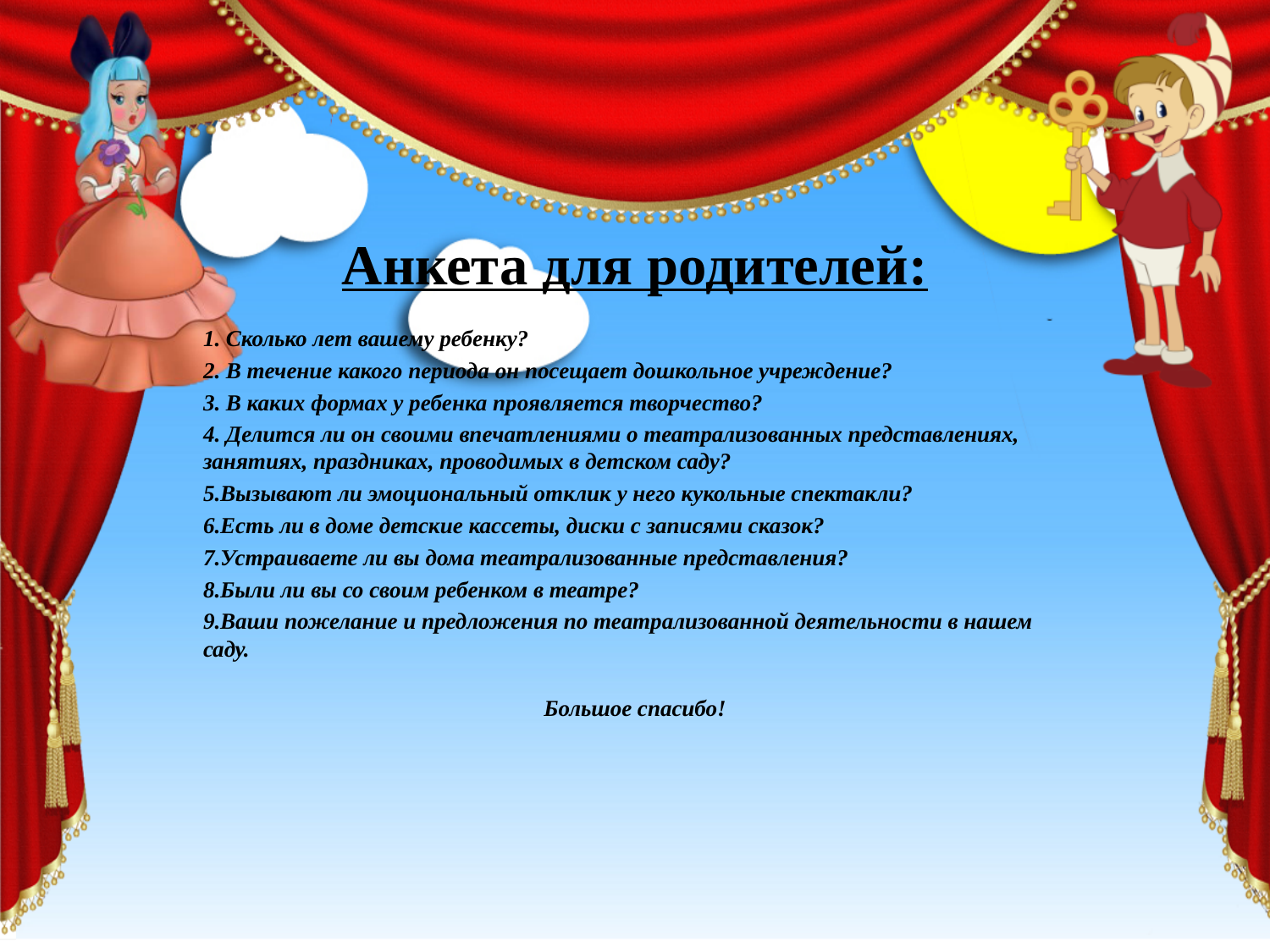

# Анкета для родителей:
1. Сколько лет вашему ребенку?
2. В течение какого периода он посещает дошкольное учреждение?
3. В каких формах у ребенка проявляется творчество?
4. Делится ли он своими впечатлениями о театрализованных представлениях, занятиях, праздниках, проводимых в детском саду?
5.Вызывают ли эмоциональный отклик у него кукольные спектакли?
6.Есть ли в доме детские кассеты, диски с записями сказок?
7.Устраиваете ли вы дома театрализованные представления?
8.Были ли вы со своим ребенком в театре?
9.Ваши пожелание и предложения по театрализованной деятельности в нашем саду.
Большое спасибо!